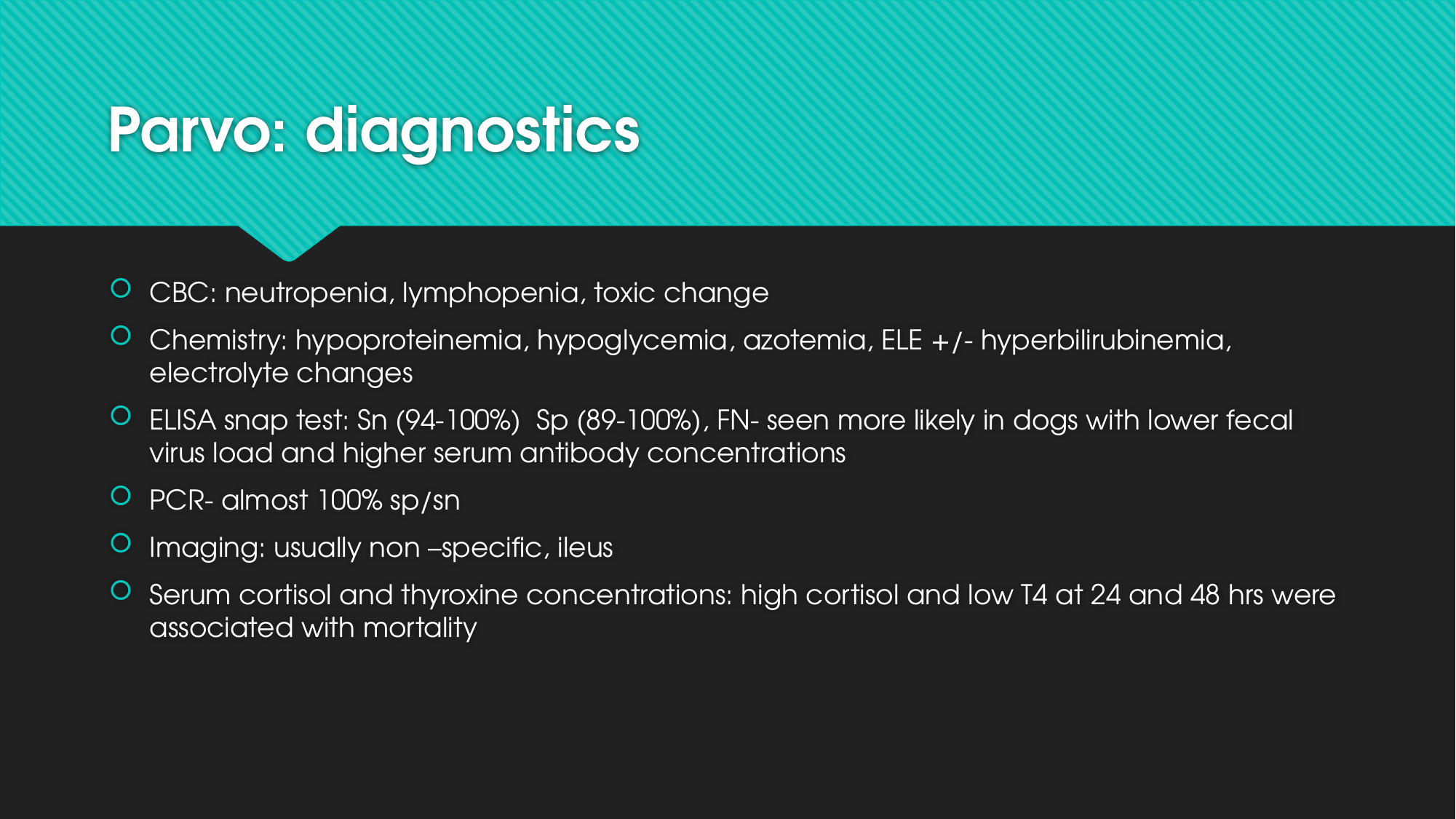

# Parvo: diagnostics
CBC: neutropenia, lymphopenia, toxic change
Chemistry: hypoproteinemia, hypoglycemia, azotemia, ELE +/- hyperbilirubinemia, electrolyte changes
ELISA snap test: Sn (94-100%)  Sp (89-100%), FN- seen more likely in dogs with lower fecal virus load and higher serum antibody concentrations
PCR- almost 100% sp/sn
Imaging: usually non –specific, ileus
Serum cortisol and thyroxine concentrations: high cortisol and low T4 at 24 and 48 hrs were associated with mortality